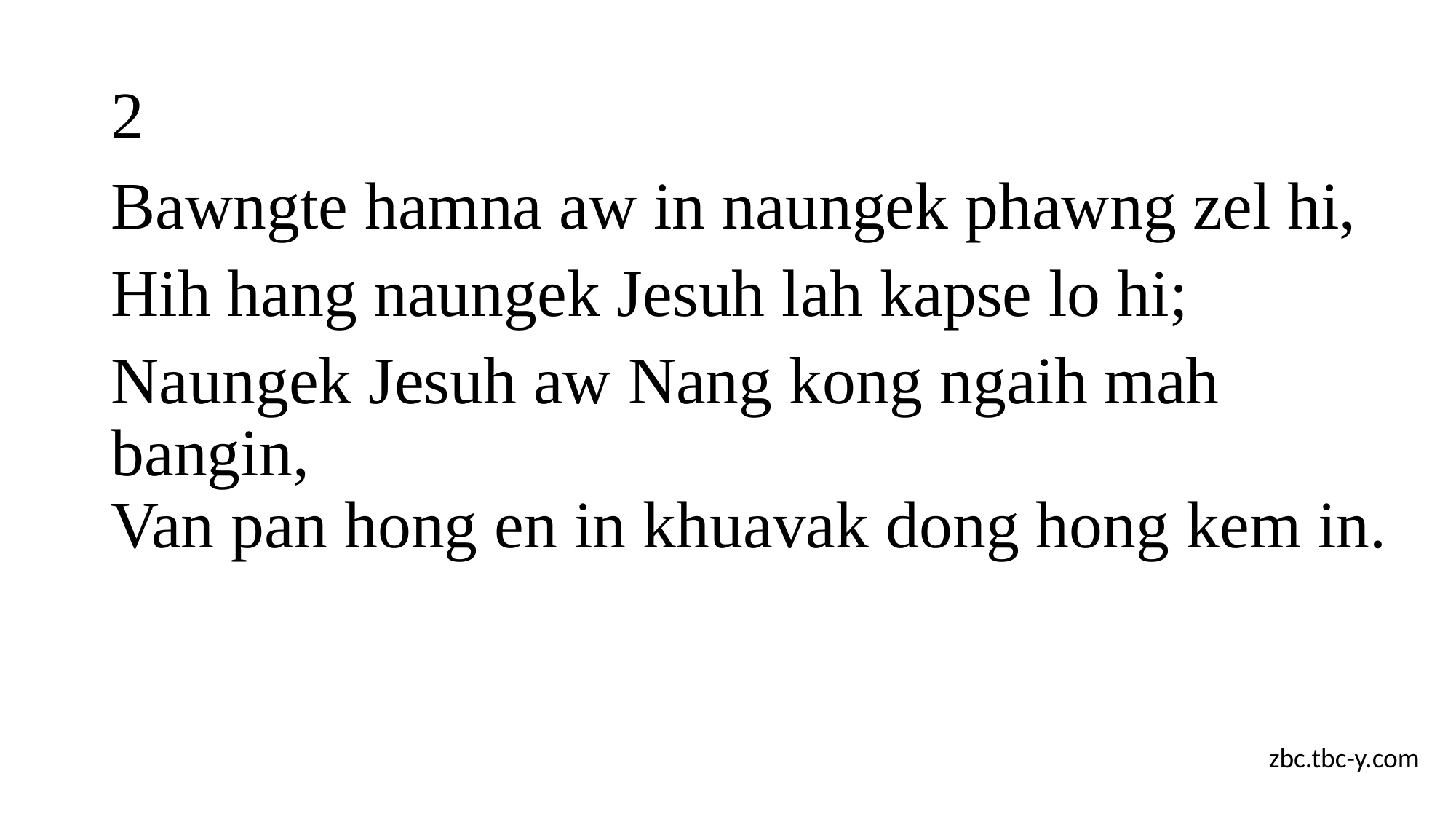

# 2
Bawngte hamna aw in naungek phawng zel hi,
Hih hang naungek Jesuh lah kapse lo hi;
Naungek Jesuh aw Nang kong ngaih mah bangin,
Van pan hong en in khuavak dong hong kem in.
zbc.tbc-y.com